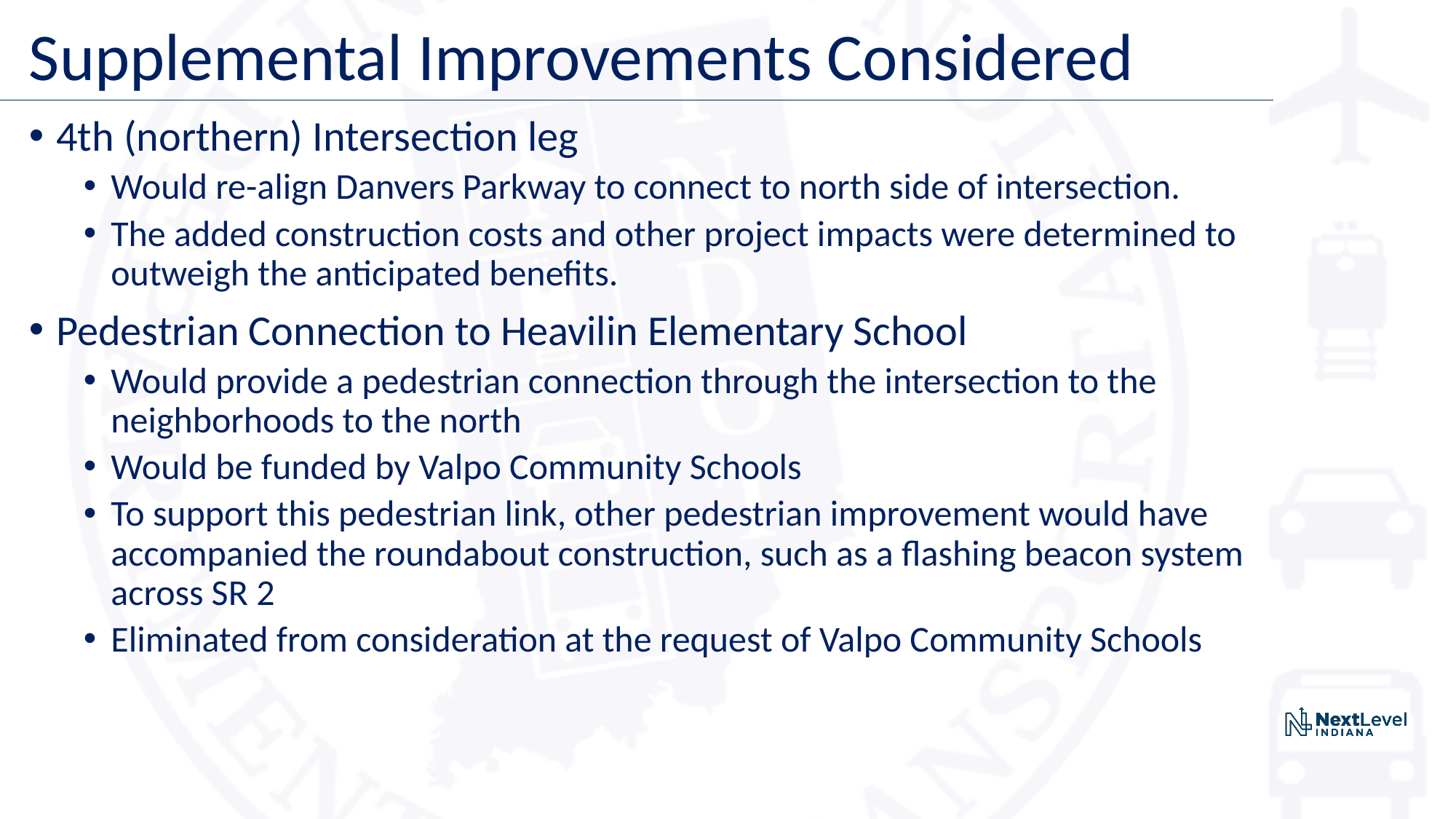

# Supplemental Improvements Considered
4th (northern) Intersection leg
Would re-align Danvers Parkway to connect to north side of intersection.
The added construction costs and other project impacts were determined to outweigh the anticipated benefits.
Pedestrian Connection to Heavilin Elementary School
Would provide a pedestrian connection through the intersection to the neighborhoods to the north
Would be funded by Valpo Community Schools
To support this pedestrian link, other pedestrian improvement would have accompanied the roundabout construction, such as a flashing beacon system across SR 2
Eliminated from consideration at the request of Valpo Community Schools